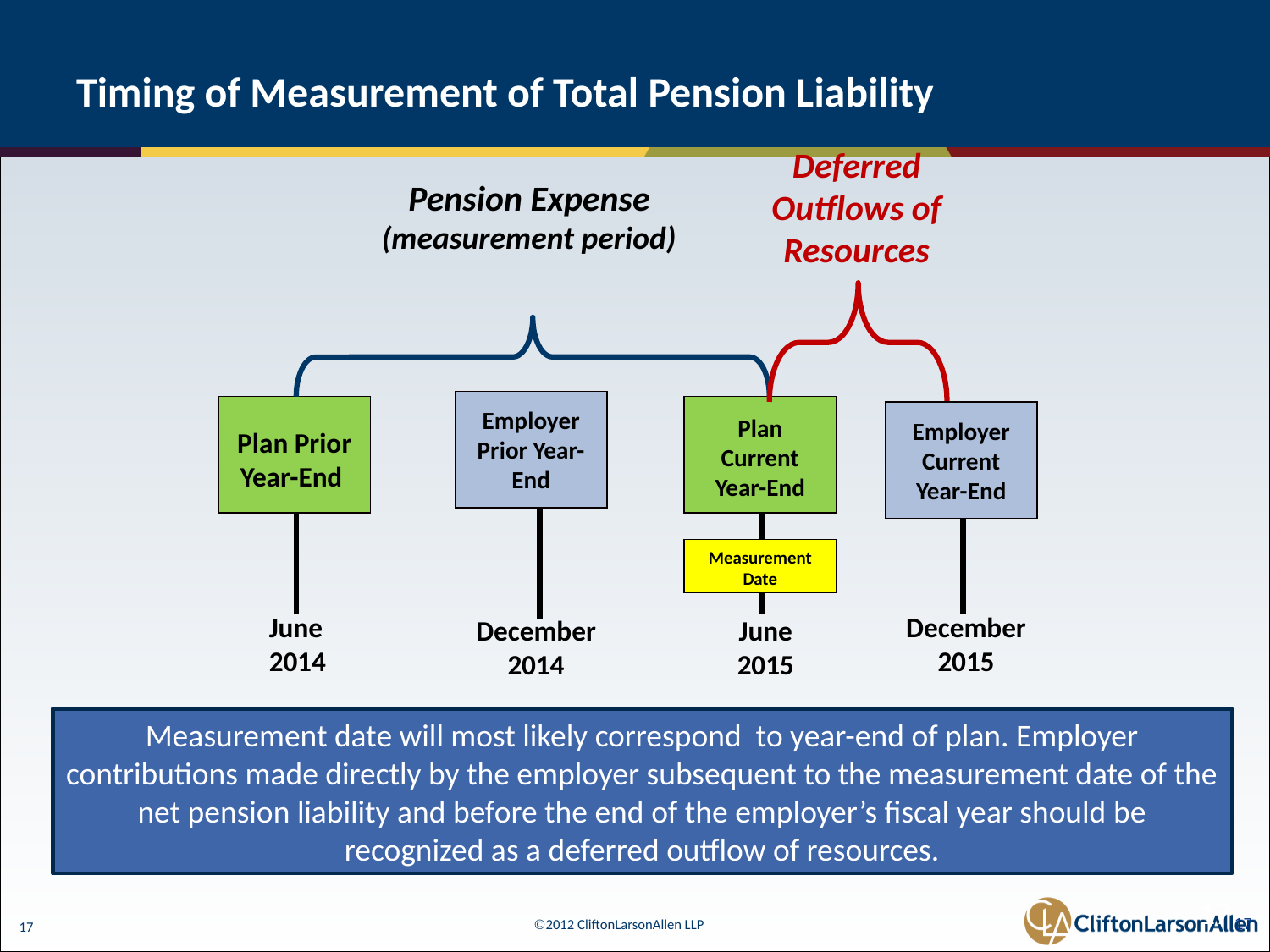

# Timing of Measurement of Total Pension Liability

Deferred Outflows of Resources
Pension Expense
(measurement period)

Employer Prior Year-End

Plan Current Year-End

Plan Prior Year-End

Employer Current Year-End

Measurement Date

June
2014
December
2015
December
2014
June
2015

Measurement date will most likely correspond  to year-end of plan. Employer contributions made directly by the employer subsequent to the measurement date of the net pension liability and before the end of the employer’s fiscal year should be recognized as a deferred outflow of resources.
17
17